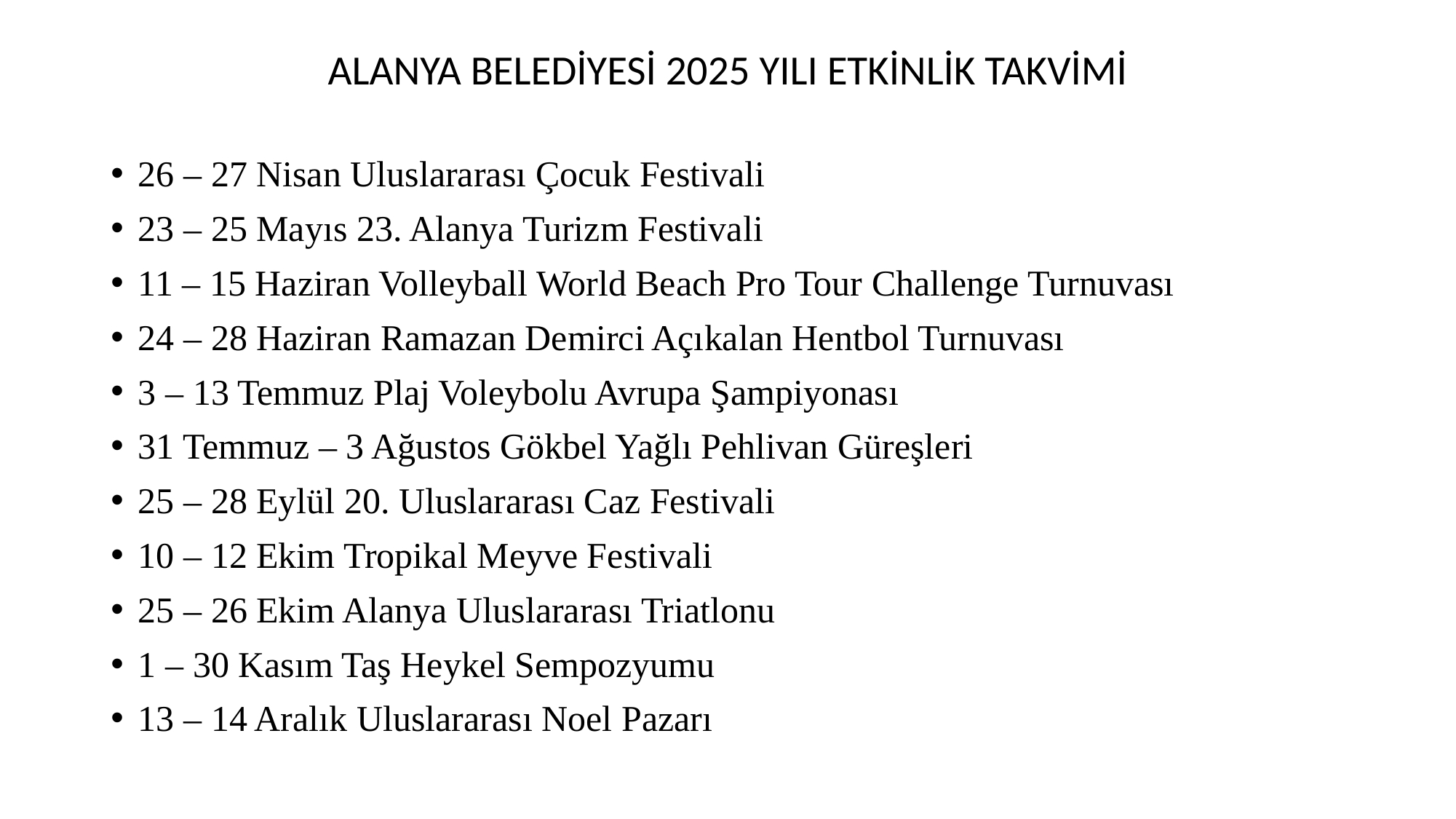

# ALANYA BELEDİYESİ 2025 YILI ETKİNLİK TAKVİMİ
26 – 27 Nisan Uluslararası Çocuk Festivali
23 – 25 Mayıs 23. Alanya Turizm Festivali
11 – 15 Haziran Volleyball World Beach Pro Tour Challenge Turnuvası
24 – 28 Haziran Ramazan Demirci Açıkalan Hentbol Turnuvası
3 – 13 Temmuz Plaj Voleybolu Avrupa Şampiyonası
31 Temmuz – 3 Ağustos Gökbel Yağlı Pehlivan Güreşleri
25 – 28 Eylül 20. Uluslararası Caz Festivali
10 – 12 Ekim Tropikal Meyve Festivali
25 – 26 Ekim Alanya Uluslararası Triatlonu
1 – 30 Kasım Taş Heykel Sempozyumu
13 – 14 Aralık Uluslararası Noel Pazarı